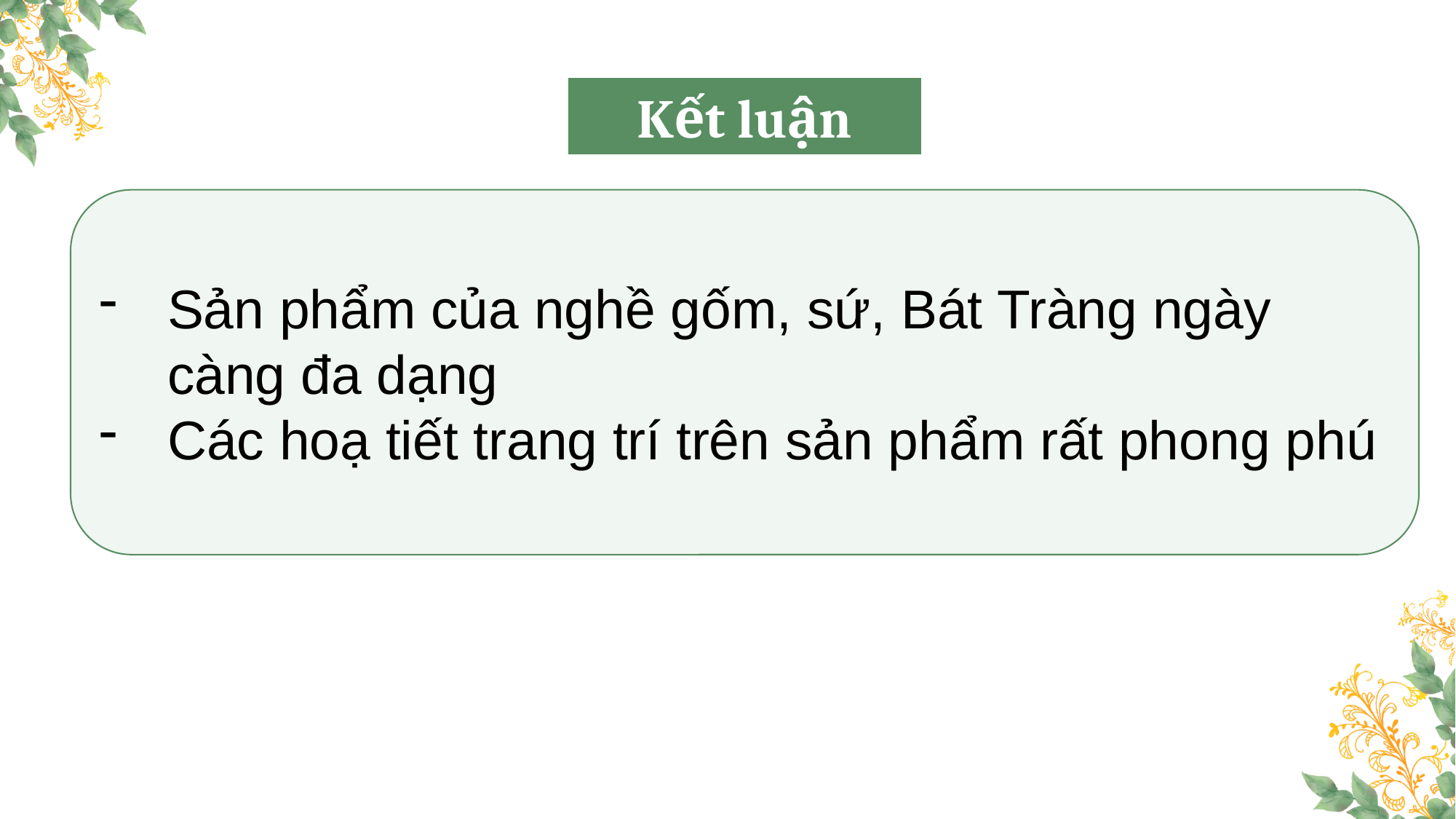

Kết luận
Sản phẩm của nghề gốm, sứ, Bát Tràng ngày càng đa dạng
Các hoạ tiết trang trí trên sản phẩm rất phong phú